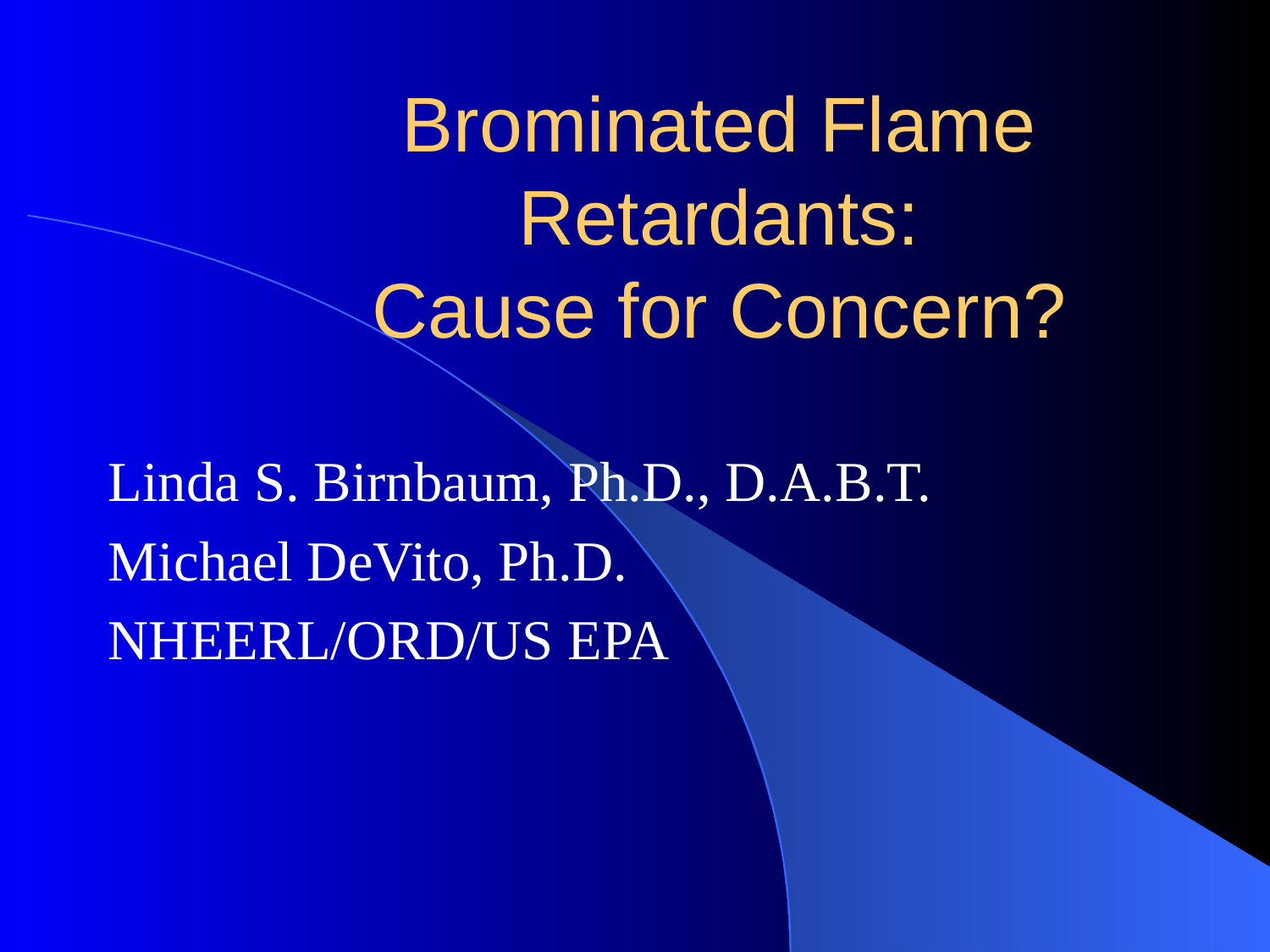

# Brominated Flame Retardants: Cause for Concern?
Linda S. Birnbaum, Ph.D., D.A.B.T.
Michael DeVito, Ph.D.
NHEERL/ORD/US EPA